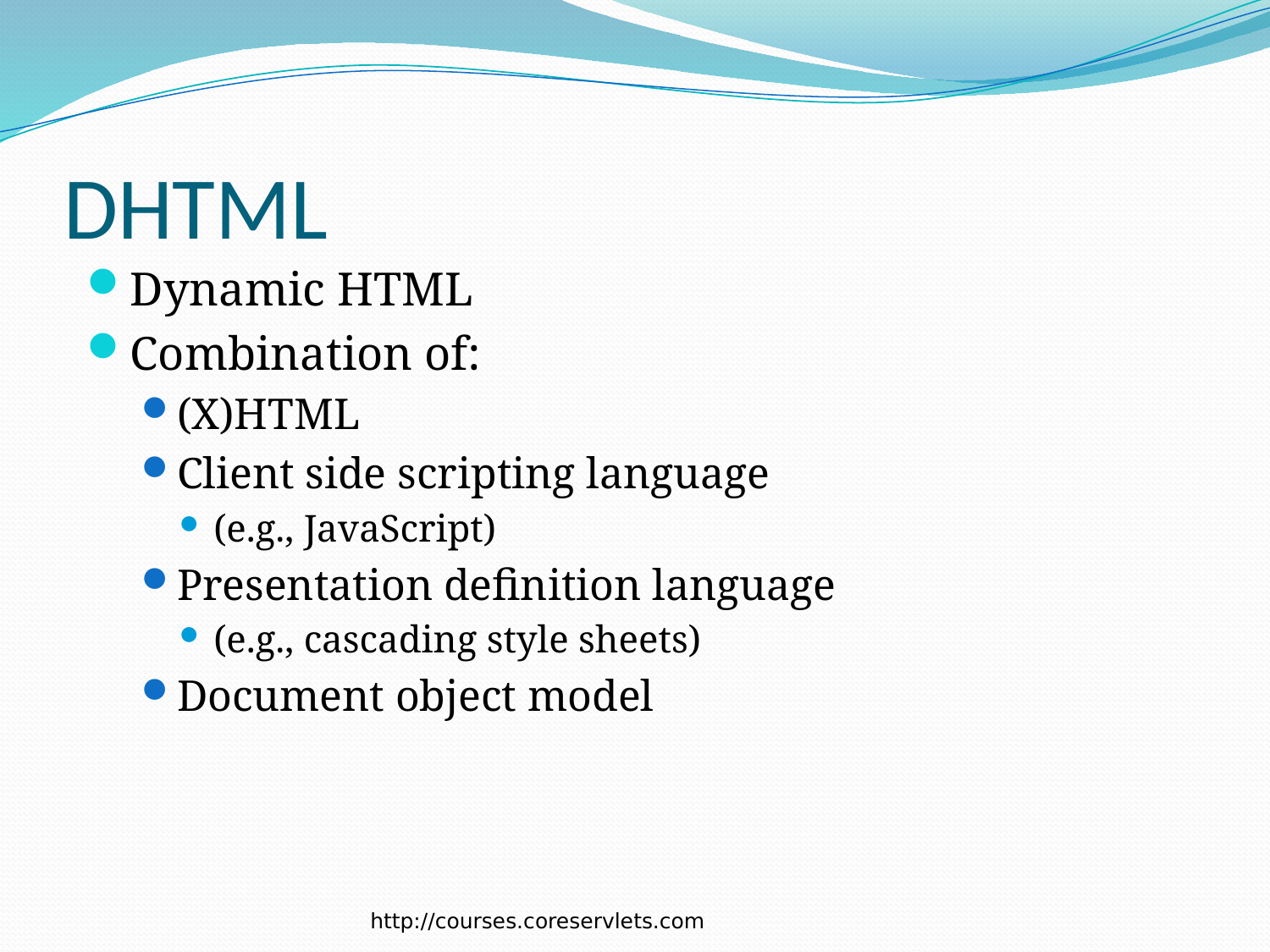

# DHTML
Dynamic HTML
Combination of:
(X)HTML
Client side scripting language
(e.g., JavaScript)
Presentation definition language
(e.g., cascading style sheets)
Document object model
http://courses.coreservlets.com